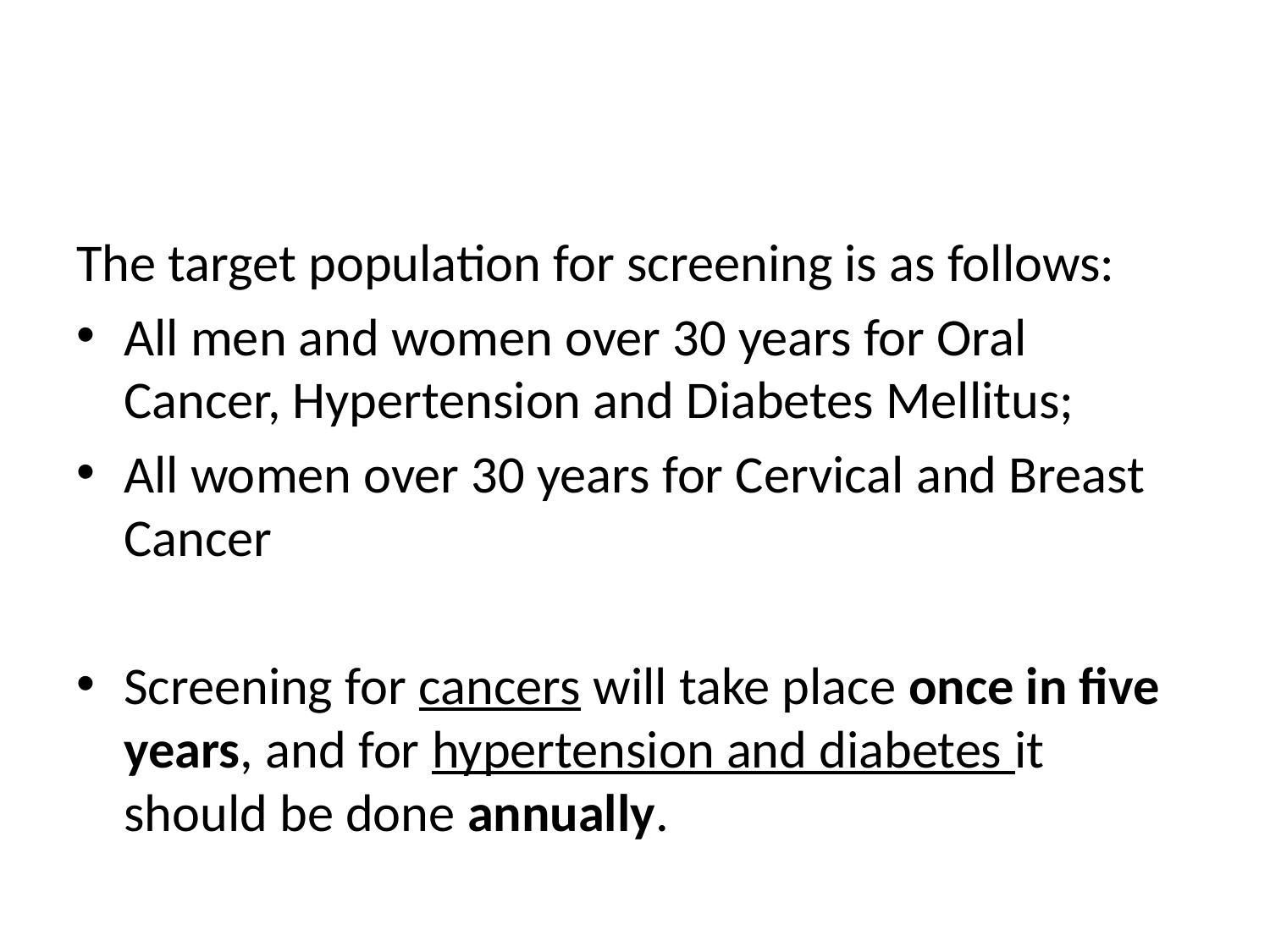

#
The target population for screening is as follows:
All men and women over 30 years for Oral Cancer, Hypertension and Diabetes Mellitus;
All women over 30 years for Cervical and Breast Cancer

Screening for cancers will take place once in five years, and for hypertension and diabetes it should be done annually.